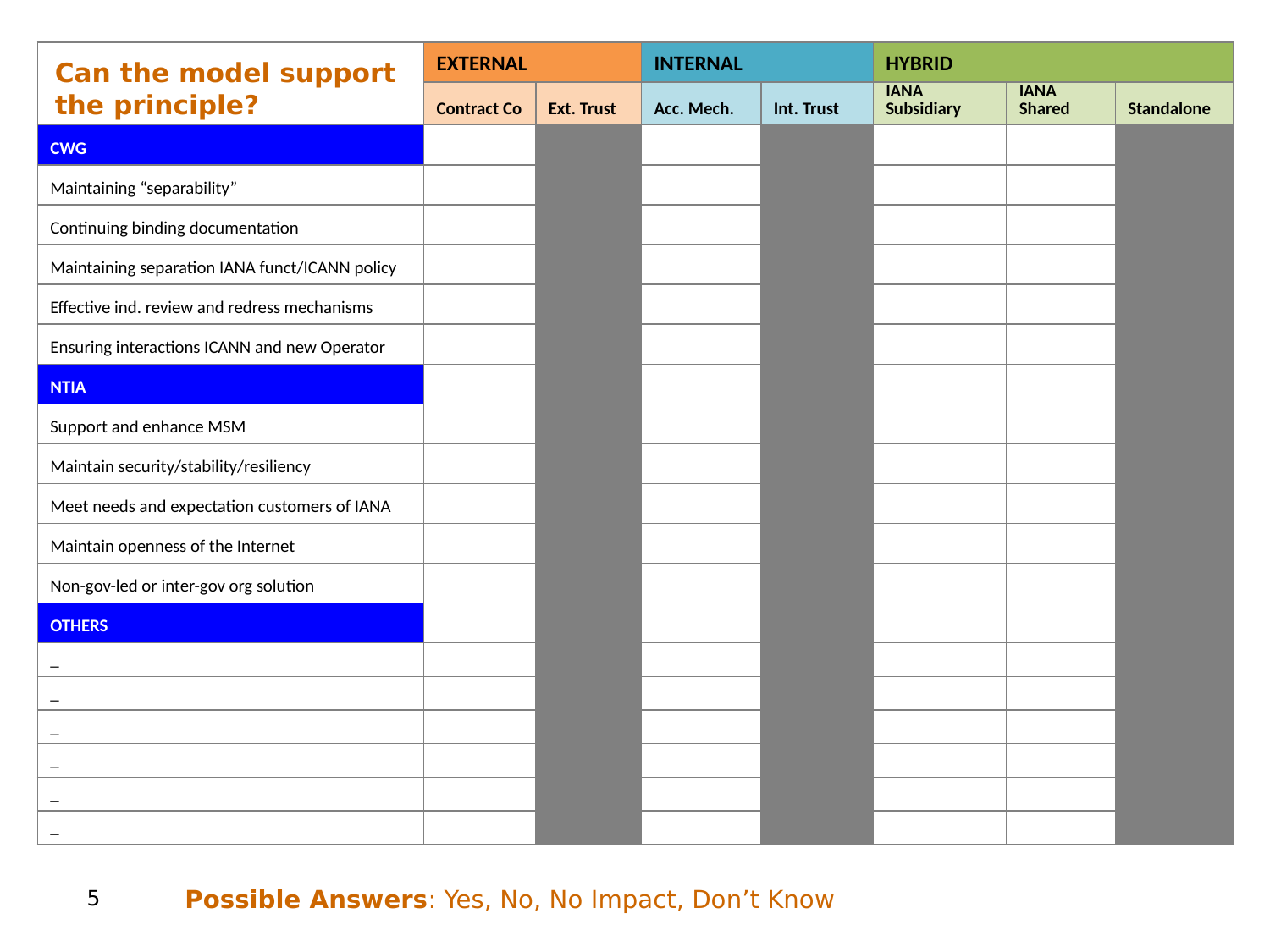

|  | EXTERNAL |  | INTERNAL |  | HYBRID |  |  |
| --- | --- | --- | --- | --- | --- | --- | --- |
|  | Contract Co | Ext. Trust | Acc. Mech. | Int. Trust | IANA Subsidiary | IANA Shared | Standalone |
| CWG |  |  |  |  |  |  |  |
| Maintaining “separability” |  |  |  |  |  |  |  |
| Continuing binding documentation |  |  |  |  |  |  |  |
| Maintaining separation IANA funct/ICANN policy |  |  |  |  |  |  |  |
| Effective ind. review and redress mechanisms |  |  |  |  |  |  |  |
| Ensuring interactions ICANN and new Operator |  |  |  |  |  |  |  |
| NTIA |  |  |  |  |  |  |  |
| Support and enhance MSM |  |  |  |  |  |  |  |
| Maintain security/stability/resiliency |  |  |  |  |  |  |  |
| Meet needs and expectation customers of IANA |  |  |  |  |  |  |  |
| Maintain openness of the Internet |  |  |  |  |  |  |  |
| Non-gov-led or inter-gov org solution |  |  |  |  |  |  |  |
| OTHERS |  |  |  |  |  |  |  |
| \_ |  |  |  |  |  |  |  |
| \_ |  |  |  |  |  |  |  |
| \_ |  |  |  |  |  |  |  |
| \_ |  |  |  |  |  |  |  |
| \_ |  |  |  |  |  |  |  |
| \_ |  |  |  |  |  |  |  |
Can the model support the principle?

5
Possible Answers: Yes, No, No Impact, Don’t Know